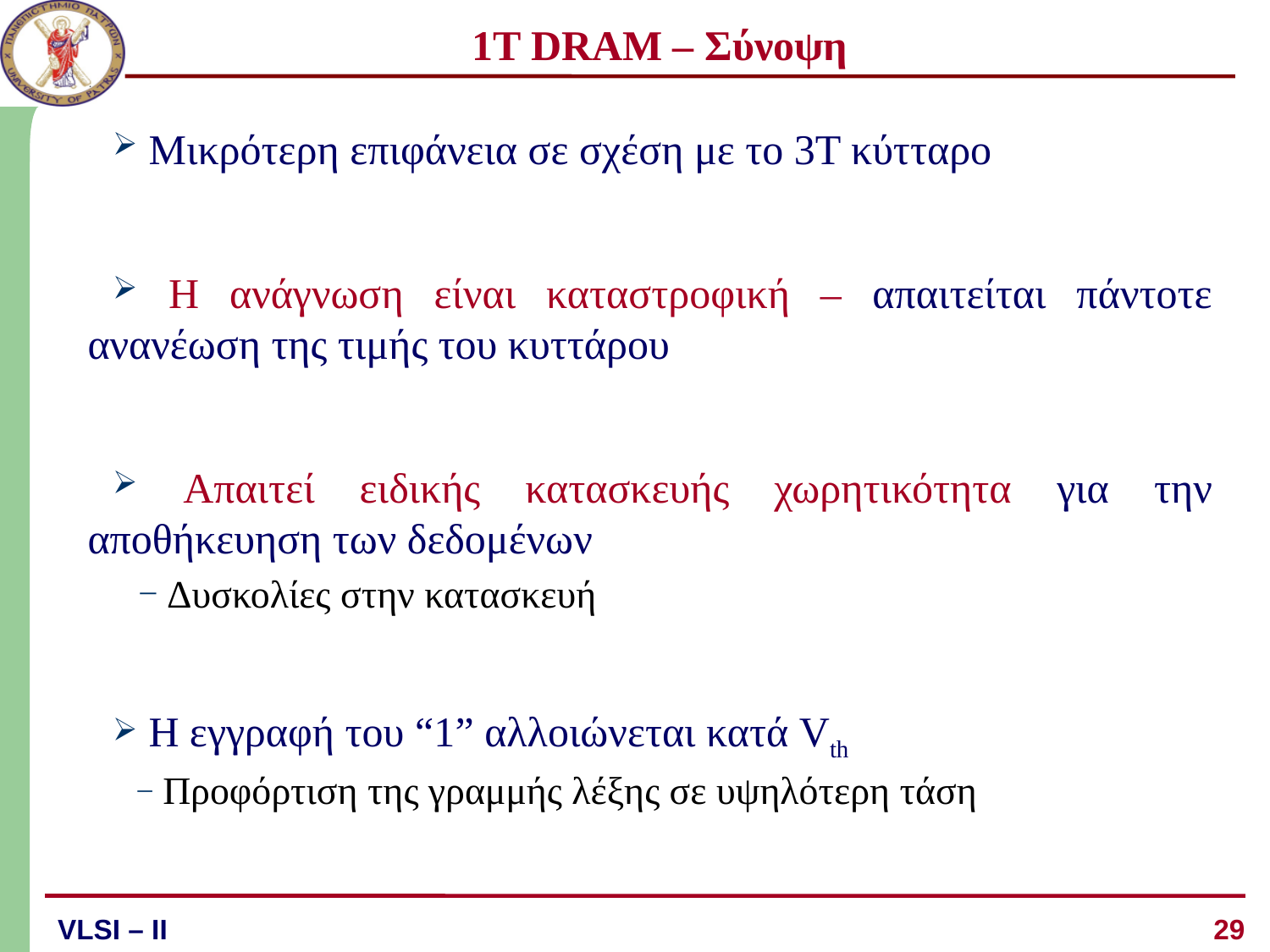

# 1Τ DRAM – Σύνοψη
 Μικρότερη επιφάνεια σε σχέση με το 3Τ κύτταρο

 Η ανάγνωση είναι καταστροφική – απαιτείται πάντοτε ανανέωση της τιμής του κυττάρου

 Απαιτεί ειδικής κατασκευής χωρητικότητα για την αποθήκευηση των δεδομένων
 Δυσκολίες στην κατασκευή

 Η εγγραφή του “1” αλλοιώνεται κατά Vth
Προφόρτιση της γραμμής λέξης σε υψηλότερη τάση
29

VLSI – ΙI